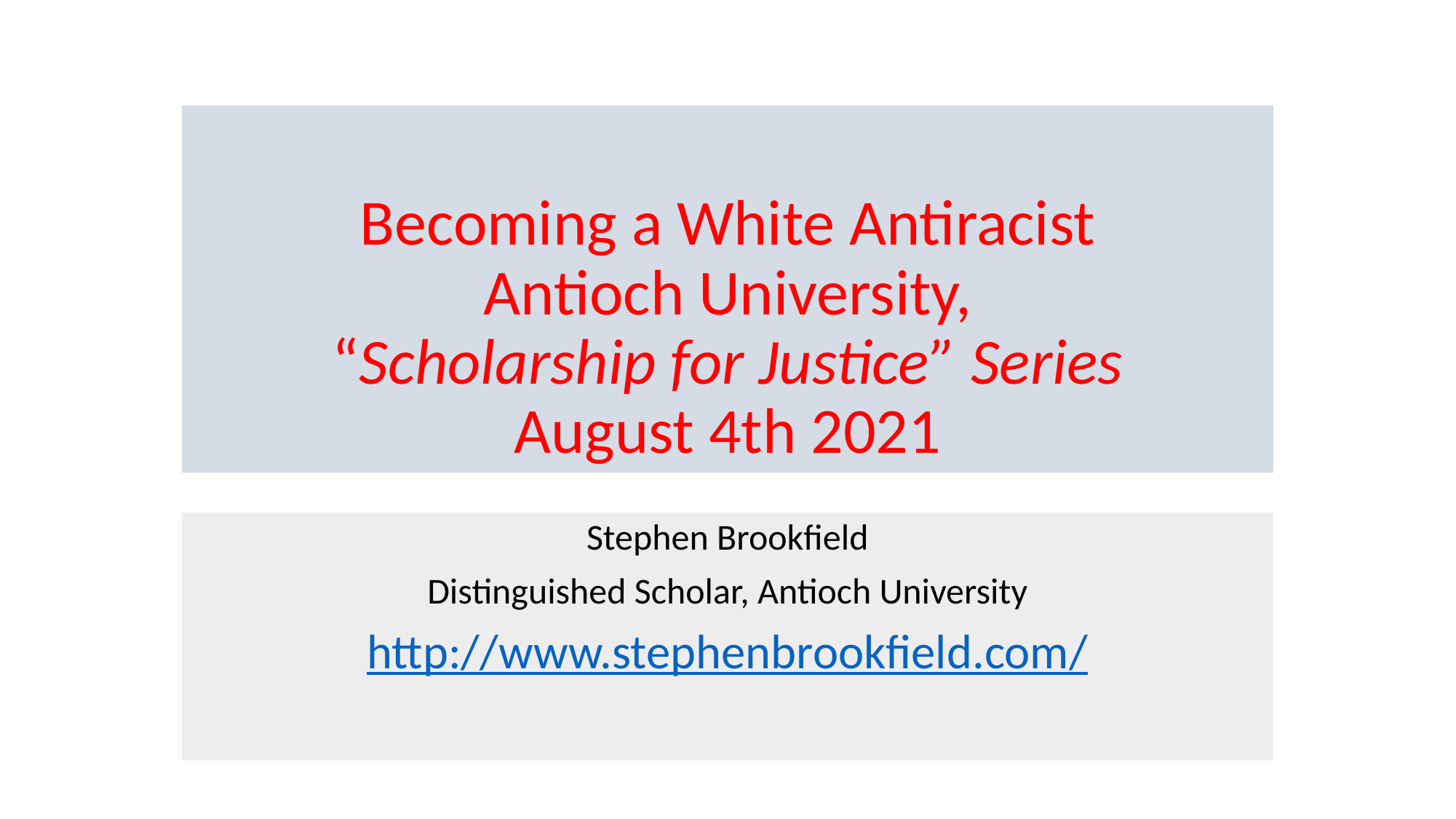

# Becoming a White Antiracist Antioch University, “Scholarship for Justice” Series August 4th 2021
Stephen Brookfield
Distinguished Scholar, Antioch University
http://www.stephenbrookfield.com/